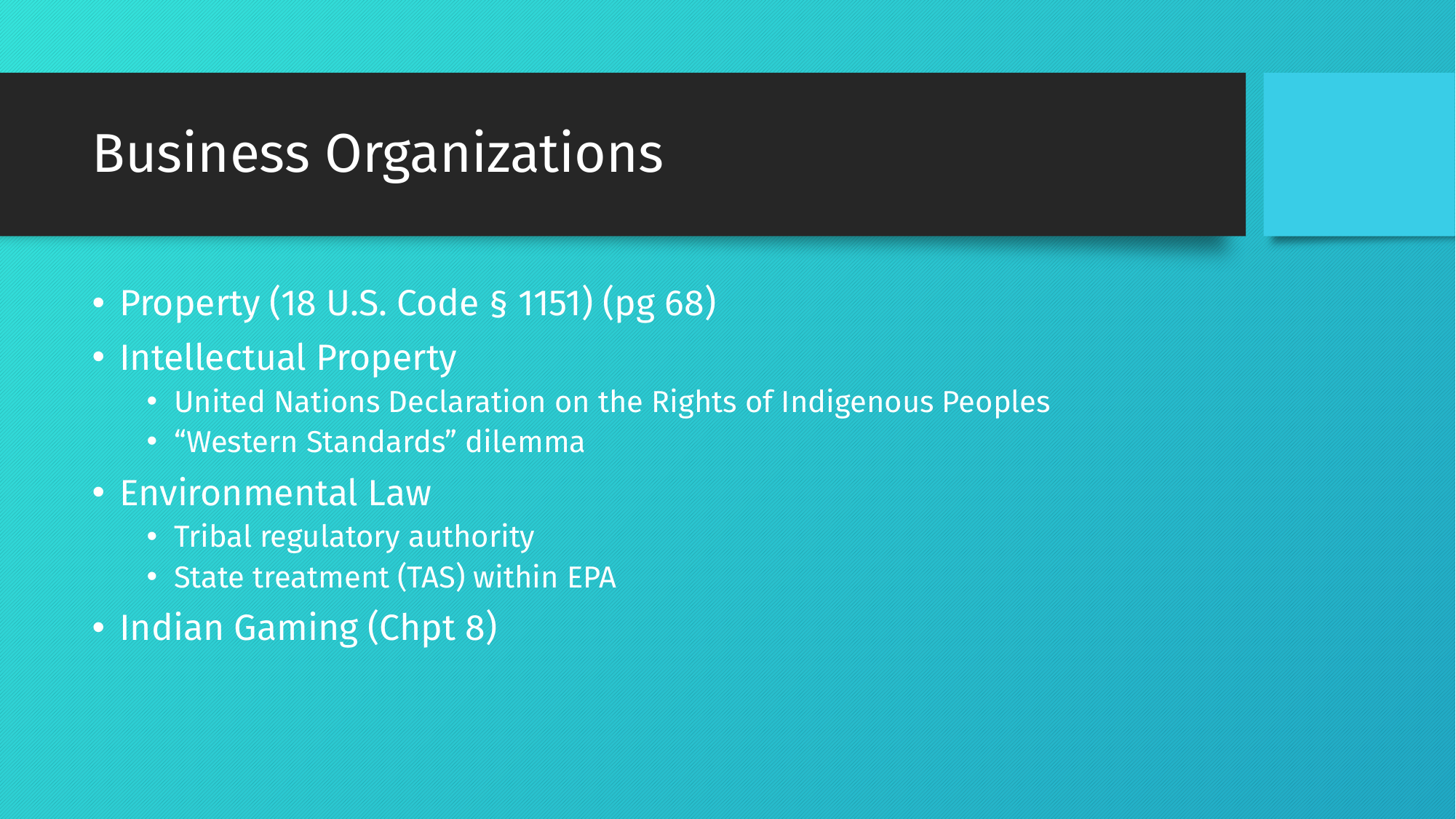

# Business Organizations
Property (18 U.S. Code § 1151) (pg 68)
Intellectual Property
United Nations Declaration on the Rights of Indigenous Peoples
“Western Standards” dilemma
Environmental Law
Tribal regulatory authority
State treatment (TAS) within EPA
Indian Gaming (Chpt 8)